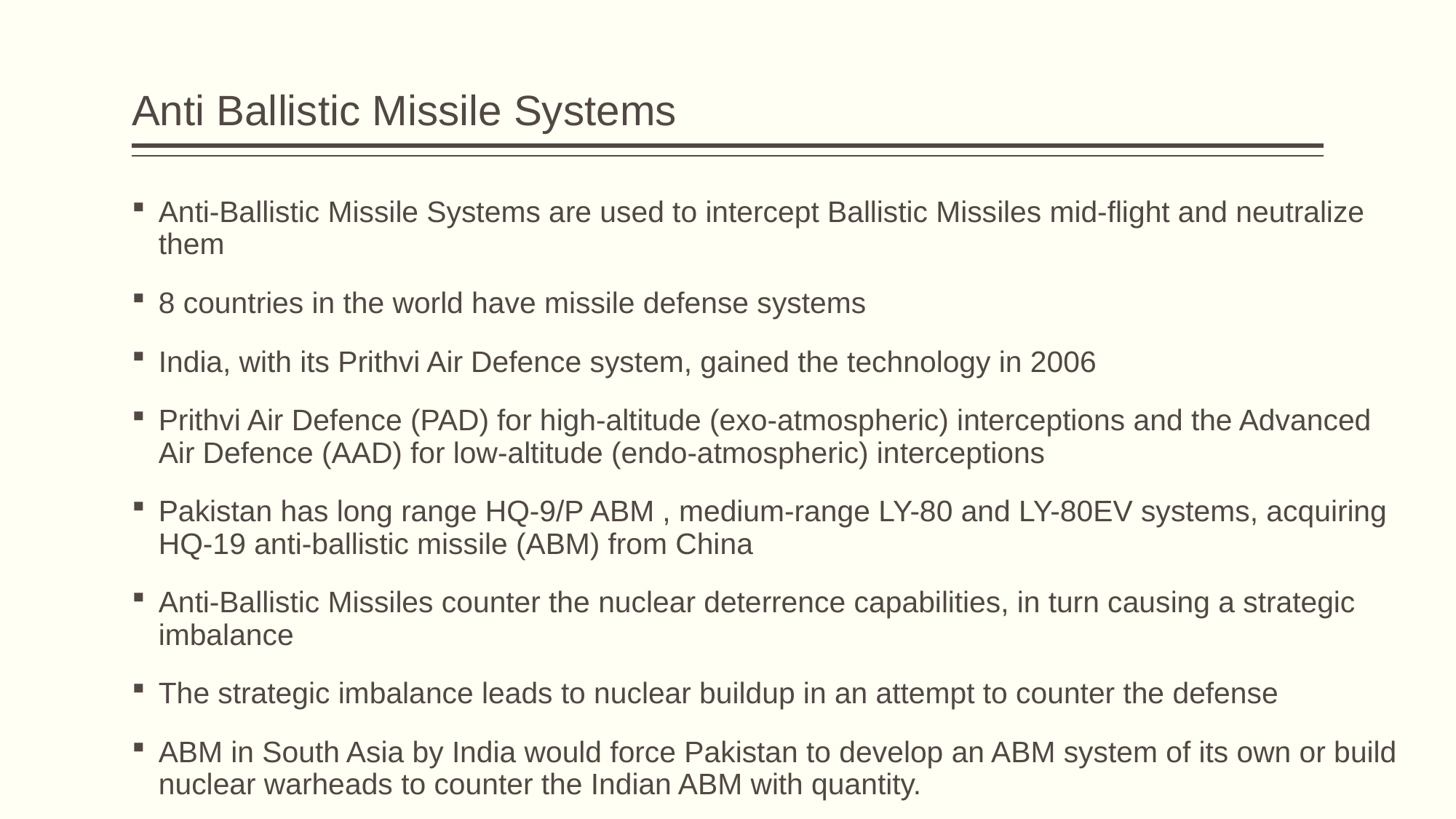

# Anti Ballistic Missile Systems
Anti-Ballistic Missile Systems are used to intercept Ballistic Missiles mid-flight and neutralize them
8 countries in the world have missile defense systems
India, with its Prithvi Air Defence system, gained the technology in 2006
Prithvi Air Defence (PAD) for high-altitude (exo-atmospheric) interceptions and the Advanced Air Defence (AAD) for low-altitude (endo-atmospheric) interceptions
Pakistan has long range HQ-9/P ABM , medium-range LY-80 and LY-80EV systems, acquiring HQ-19 anti-ballistic missile (ABM) from China
Anti-Ballistic Missiles counter the nuclear deterrence capabilities, in turn causing a strategic imbalance
The strategic imbalance leads to nuclear buildup in an attempt to counter the defense
ABM in South Asia by India would force Pakistan to develop an ABM system of its own or build nuclear warheads to counter the Indian ABM with quantity.